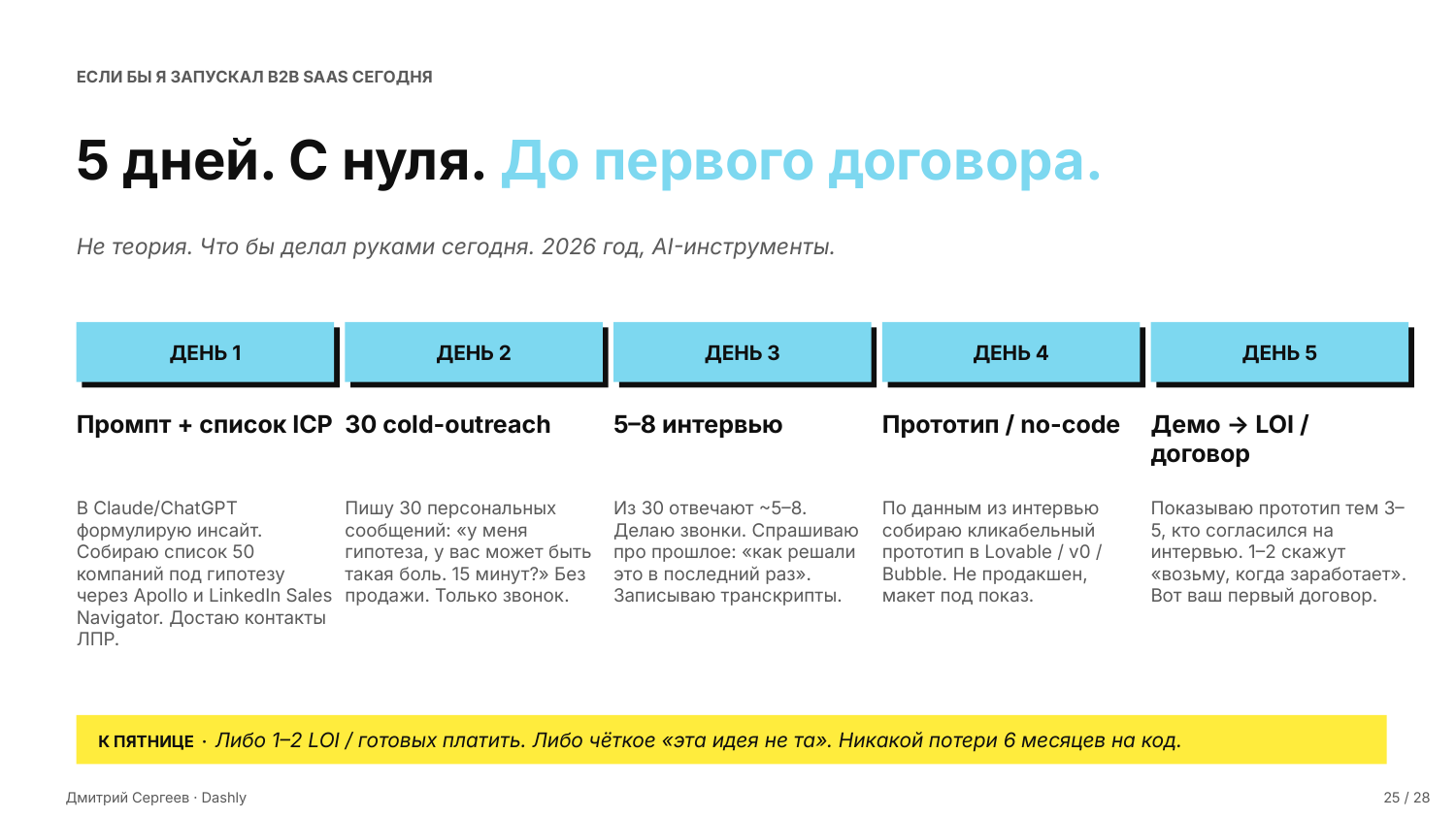

ЕСЛИ БЫ Я ЗАПУСКАЛ B2B SAAS СЕГОДНЯ
5 дней. С нуля. До первого договора.
Не теория. Что бы делал руками сегодня. 2026 год, AI-инструменты.

ДЕНЬ 1

ДЕНЬ 2

ДЕНЬ 3

ДЕНЬ 4

ДЕНЬ 5

Промпт + список ICP
30 cold-outreach
5–8 интервью
Прототип / no-code
Демо → LOI / договор
В Claude/ChatGPT формулирую инсайт. Собираю список 50 компаний под гипотезу через Apollo и LinkedIn Sales Navigator. Достаю контакты ЛПР.
Пишу 30 персональных сообщений: «у меня гипотеза, у вас может быть такая боль. 15 минут?» Без продажи. Только звонок.
Из 30 отвечают ~5–8. Делаю звонки. Спрашиваю про прошлое: «как решали это в последний раз». Записываю транскрипты.
По данным из интервью собираю кликабельный прототип в Lovable / v0 / Bubble. Не продакшен, макет под показ.
Показываю прототип тем 3–5, кто согласился на интервью. 1–2 скажут «возьму, когда заработает». Вот ваш первый договор.

К ПЯТНИЦЕ  ·  Либо 1–2 LOI / готовых платить. Либо чёткое «эта идея не та». Никакой потери 6 месяцев на код.
Дмитрий Сергеев · Dashly
25 / 28